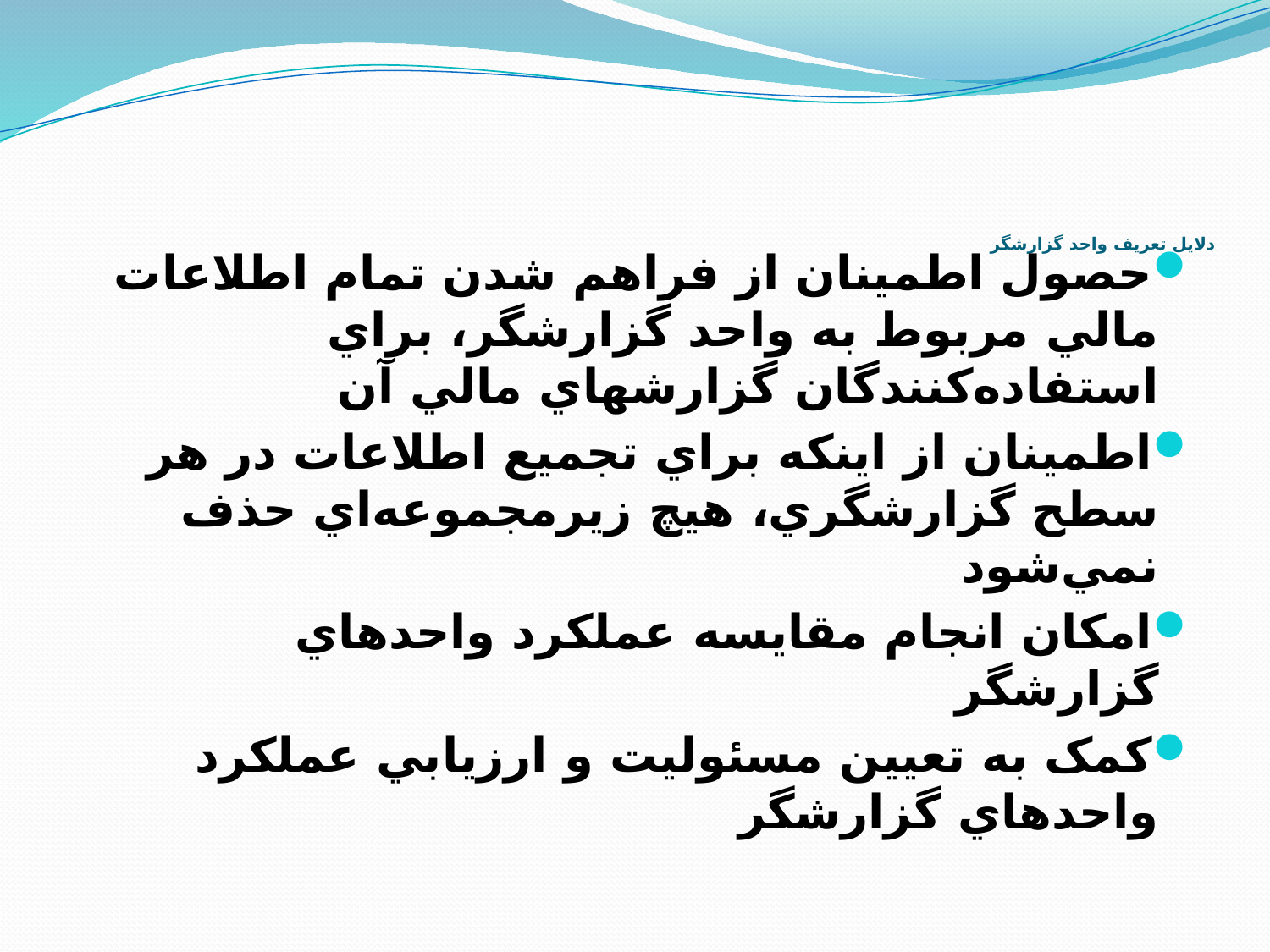

# دلايل تعريف واحد گزارشگر
حصول اطمينان از فراهم شدن تمام اطلاعات مالي مربوط به واحد گزارشگر، براي استفاده‌كنندگان گزارشهاي مالي آن
اطمينان از اينكه براي تجميع اطلاعات در هر سطح گزارشگري، هيچ زيرمجموعه‌اي حذف نمي‌شود
امکان انجام مقايسه عملکرد واحدهاي گزارشگر
کمک به تعيين مسئوليت و ارزيابي عملکرد واحدهاي گزارشگر